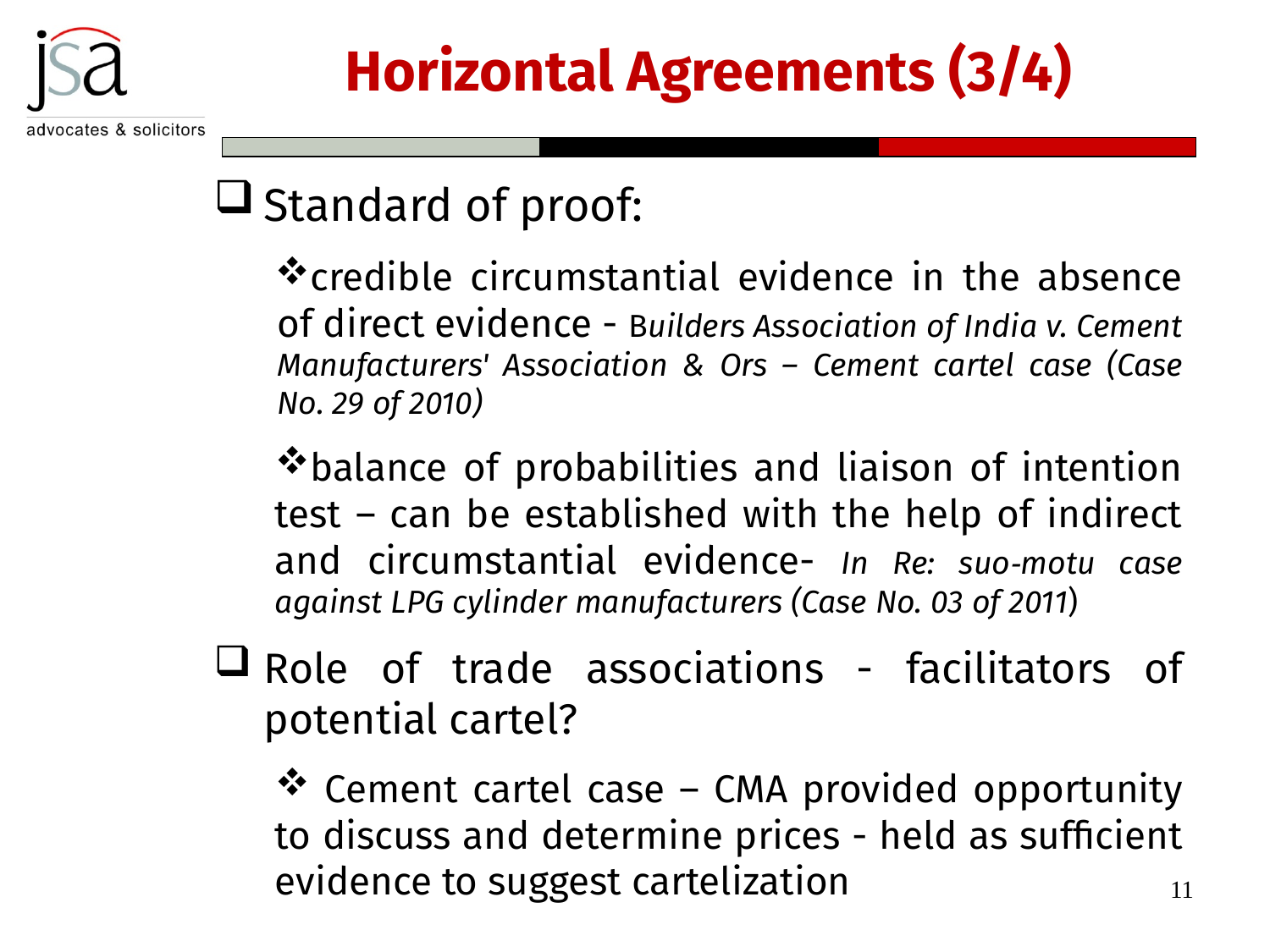

# Horizontal Agreements (3/4)
Standard of proof:
credible circumstantial evidence in the absence of direct evidence - Builders Association of India v. Cement Manufacturers' Association & Ors – Cement cartel case (Case No. 29 of 2010)
balance of probabilities and liaison of intention test – can be established with the help of indirect and circumstantial evidence- In Re: suo‐motu case against LPG cylinder manufacturers (Case No. 03 of 2011)
Role of trade associations - facilitators of potential cartel?
 Cement cartel case – CMA provided opportunity to discuss and determine prices - held as sufficient evidence to suggest cartelization

11